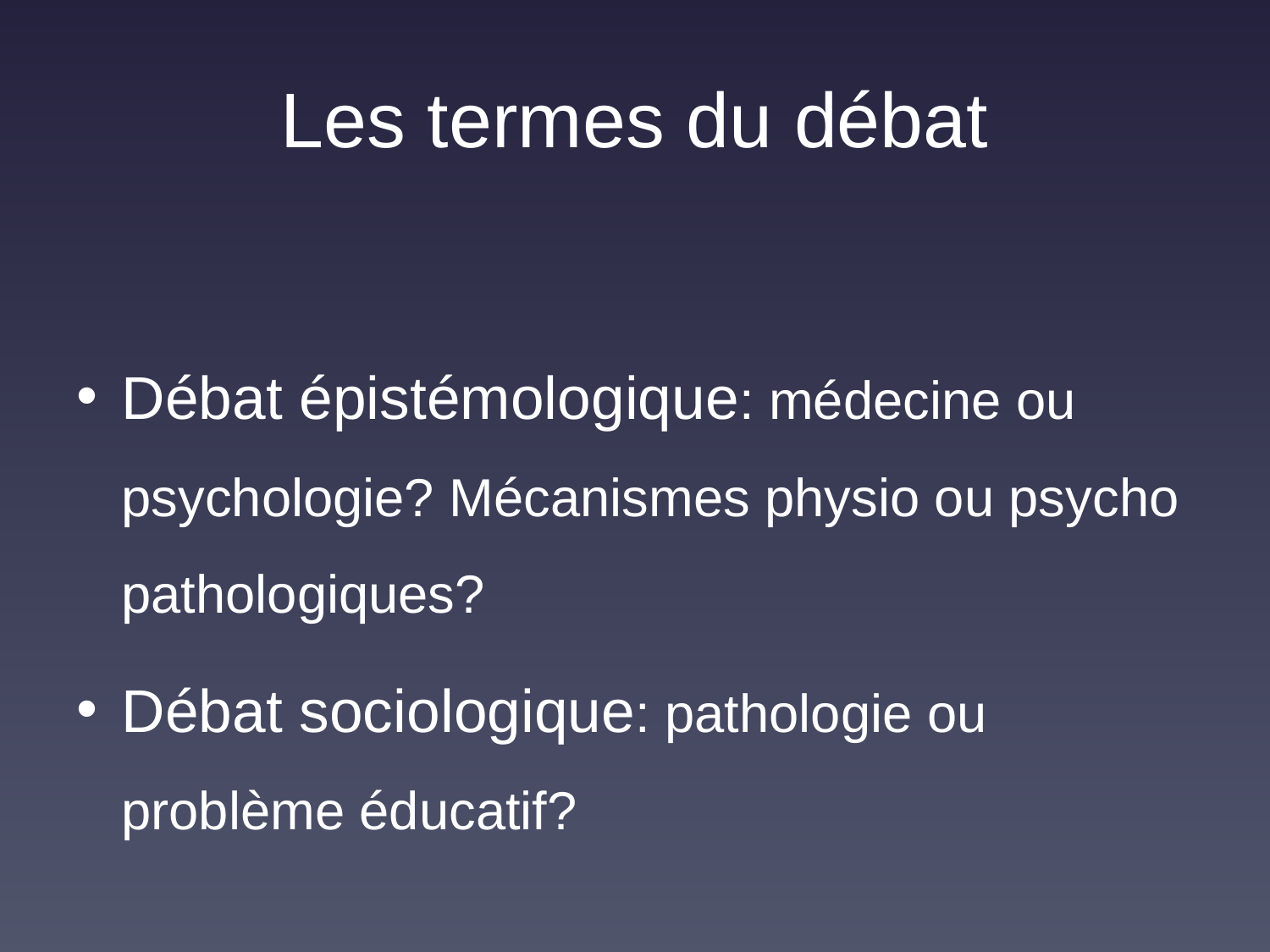

# Les termes du débat
Débat épistémologique: médecine ou psychologie? Mécanismes physio ou psycho pathologiques?
Débat sociologique: pathologie ou problème éducatif?